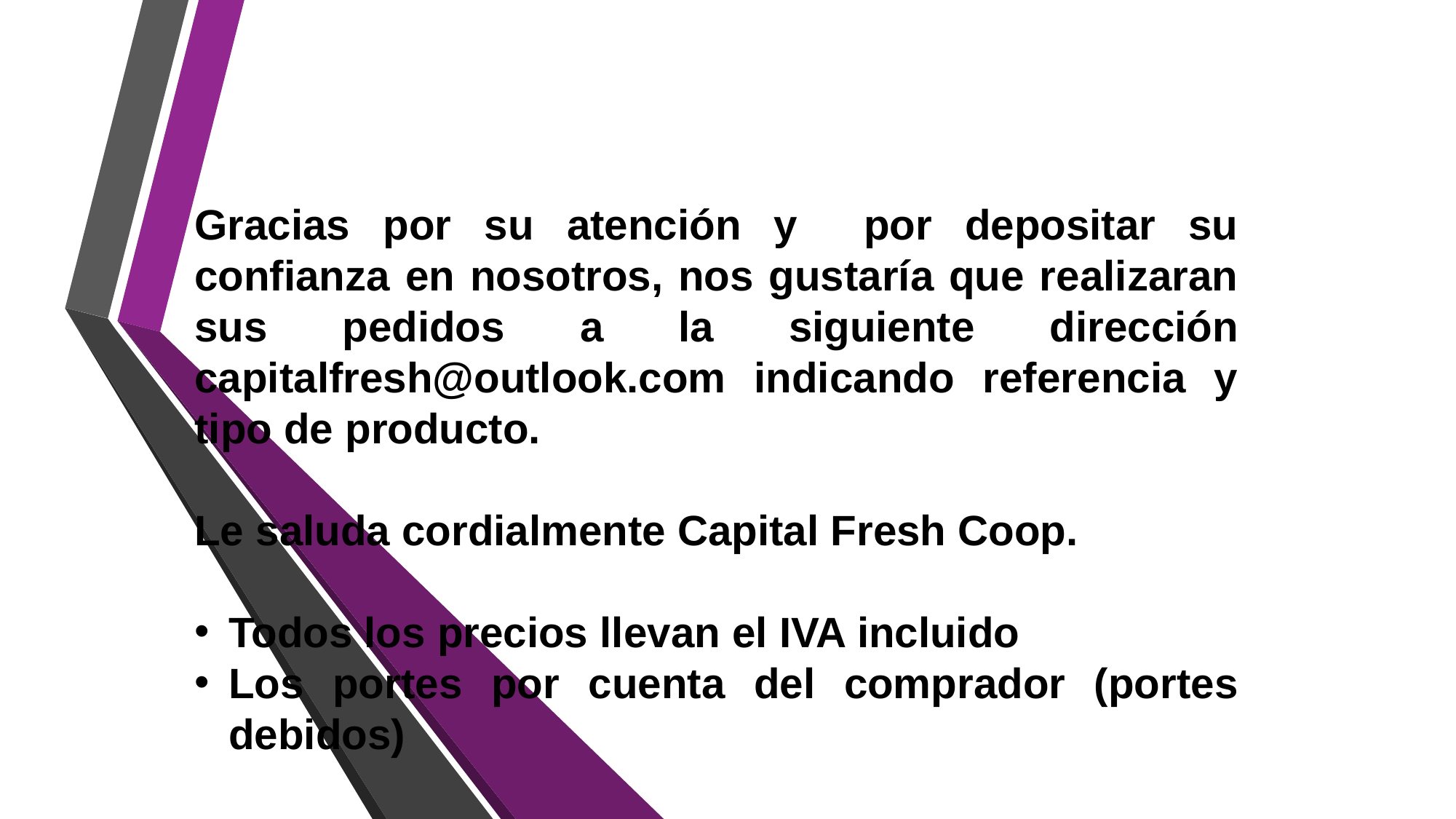

Gracias por su atención y  por depositar su confianza en nosotros, nos gustaría que realizaran sus pedidos a la siguiente dirección capitalfresh@outlook.com indicando referencia y tipo de producto.

Le saluda cordialmente Capital Fresh Coop.

Todos los precios llevan el IVA incluido
Los portes por cuenta del comprador (portes debidos)